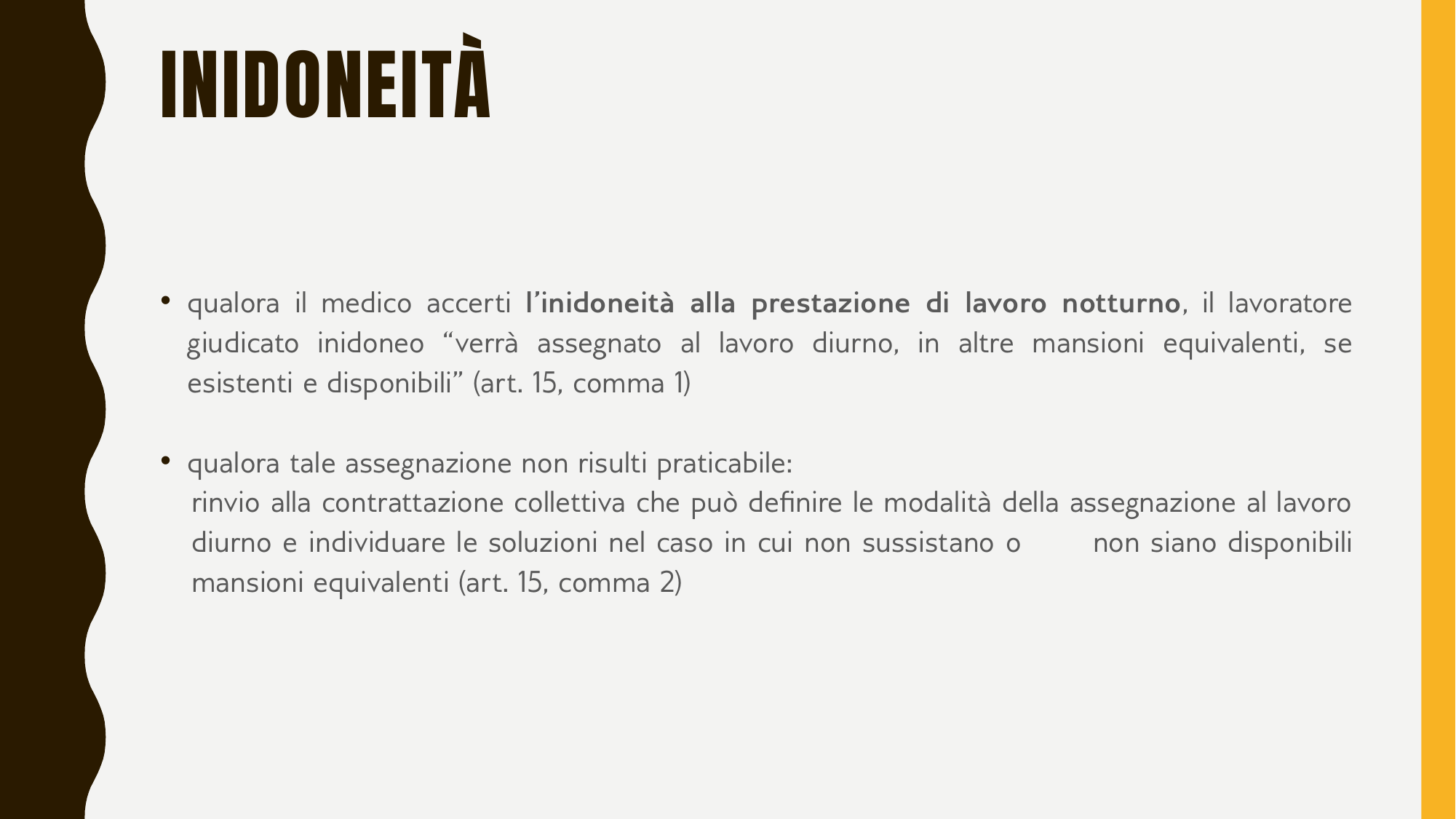

# Inidoneità
qualora il medico accerti l’inidoneità alla prestazione di lavoro notturno, il lavoratore giudicato inidoneo “verrà assegnato al lavoro diurno, in altre mansioni equivalenti, se esistenti e disponibili” (art. 15, comma 1)

qualora tale assegnazione non risulti praticabile:
	rinvio alla contrattazione collettiva che può definire le modalità della assegnazione al lavoro diurno e individuare le soluzioni nel caso in cui non sussistano o	 non siano disponibili mansioni equivalenti (art. 15, comma 2)